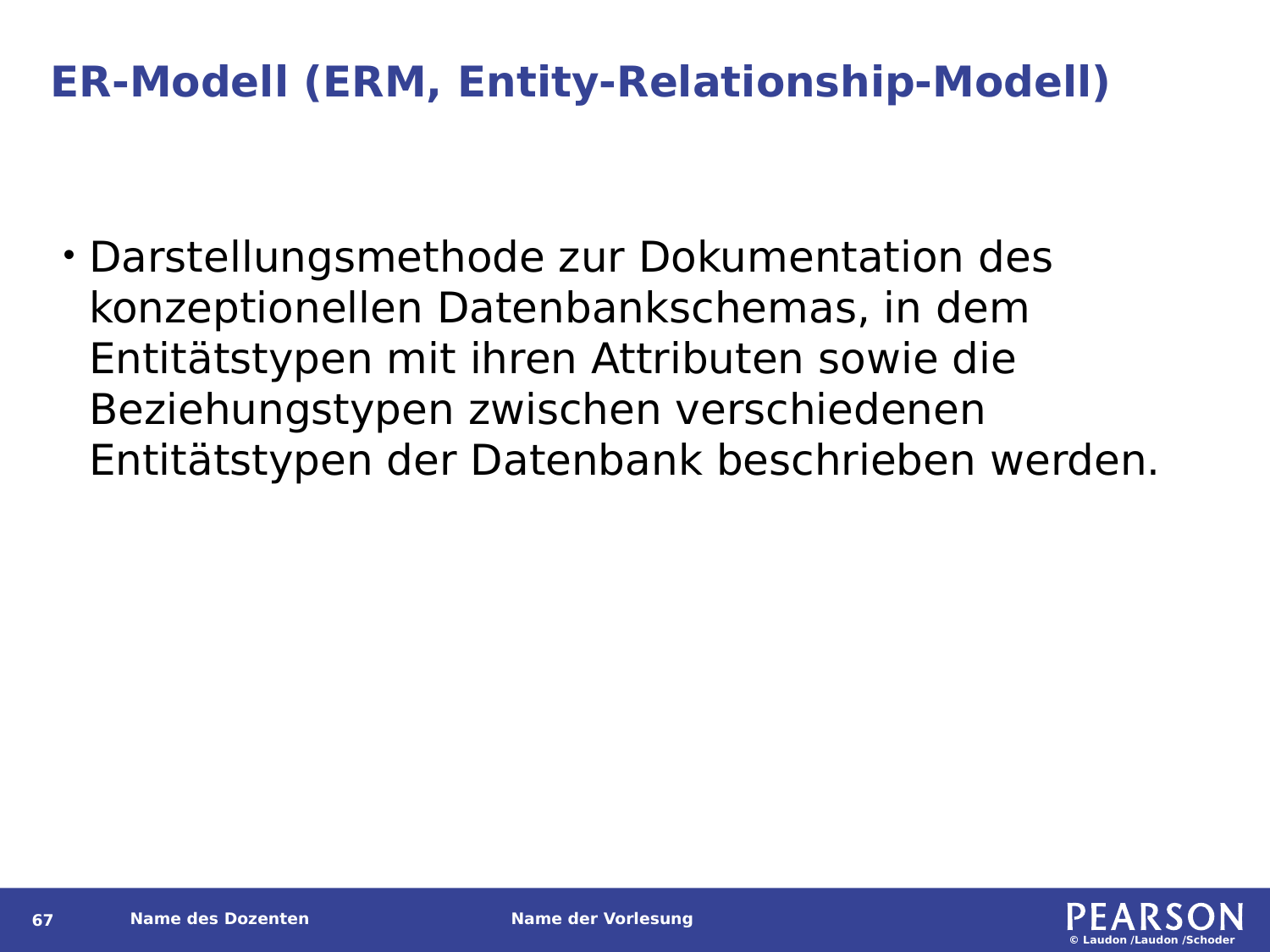

# ER-Modell (ERM, Entity-Relationship-Modell)

Darstellungsmethode zur Dokumentation des konzeptionellen Datenbankschemas, in dem Entitätstypen mit ihren Attributen sowie die Beziehungstypen zwischen verschiedenen Entitätstypen der Datenbank beschrieben werden.
67